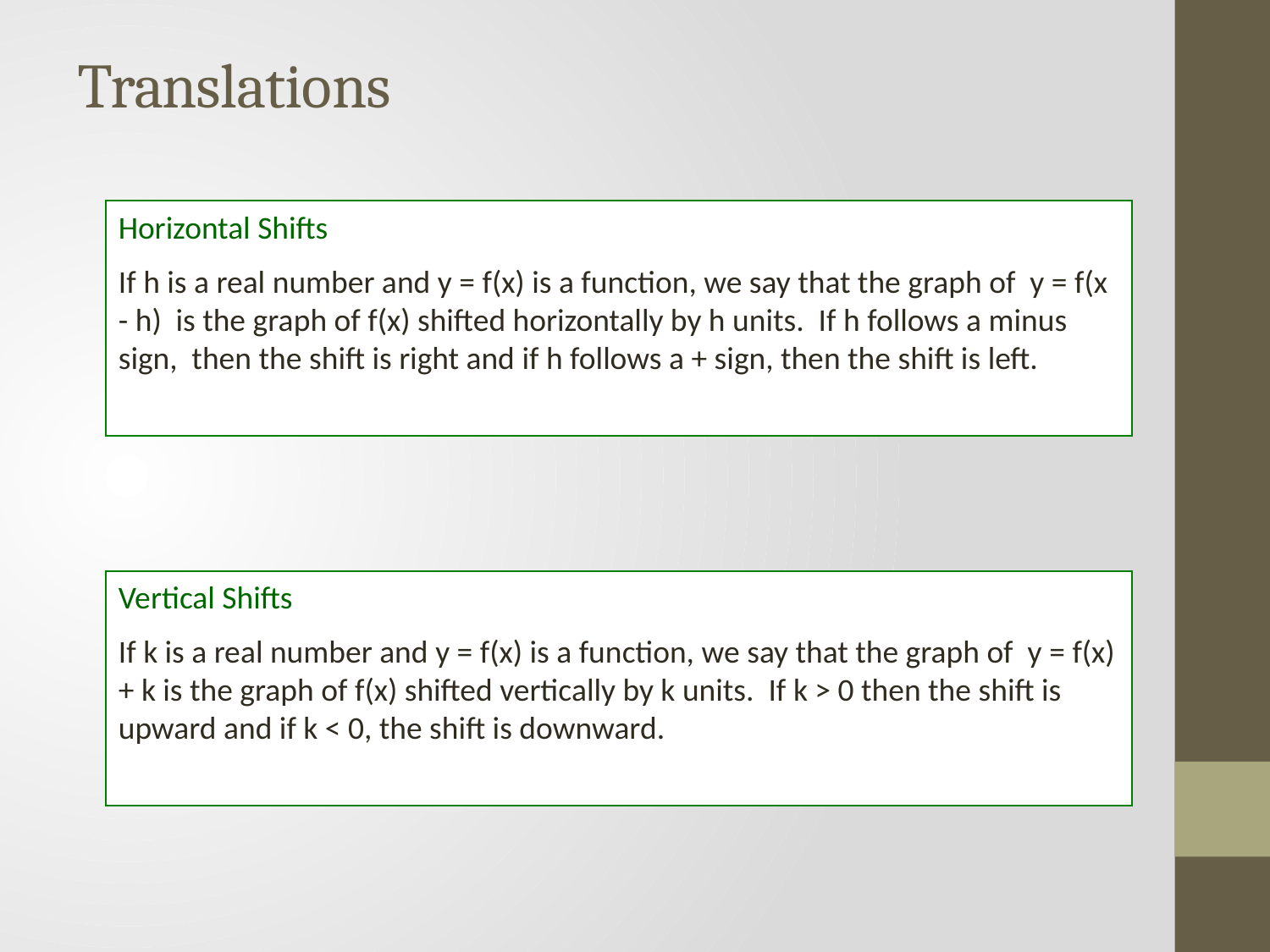

# Translations
Horizontal Shifts
If h is a real number and y = f(x) is a function, we say that the graph of  y = f(x - h)  is the graph of f(x) shifted horizontally by h units.  If h follows a minus sign,  then the shift is right and if h follows a + sign, then the shift is left.

Vertical Shifts
If k is a real number and y = f(x) is a function, we say that the graph of  y = f(x) + k is the graph of f(x) shifted vertically by k units.  If k > 0 then the shift is upward and if k < 0, the shift is downward.